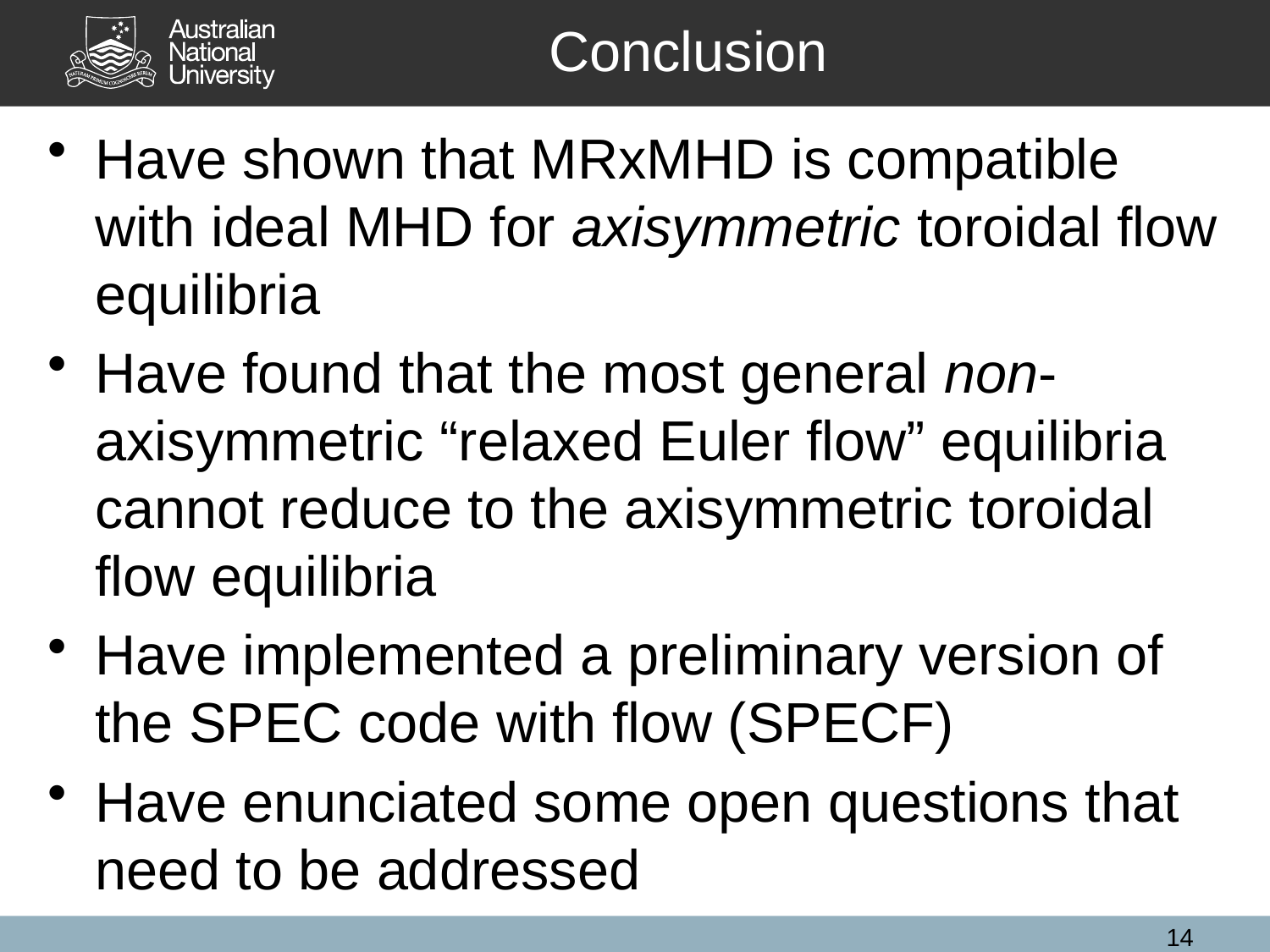

Conclusion
Have shown that MRxMHD is compatible with ideal MHD for axisymmetric toroidal flow equilibria
Have found that the most general non-axisymmetric “relaxed Euler flow” equilibria cannot reduce to the axisymmetric toroidal flow equilibria
Have implemented a preliminary version of the SPEC code with flow (SPECF)
Have enunciated some open questions that need to be addressed
14